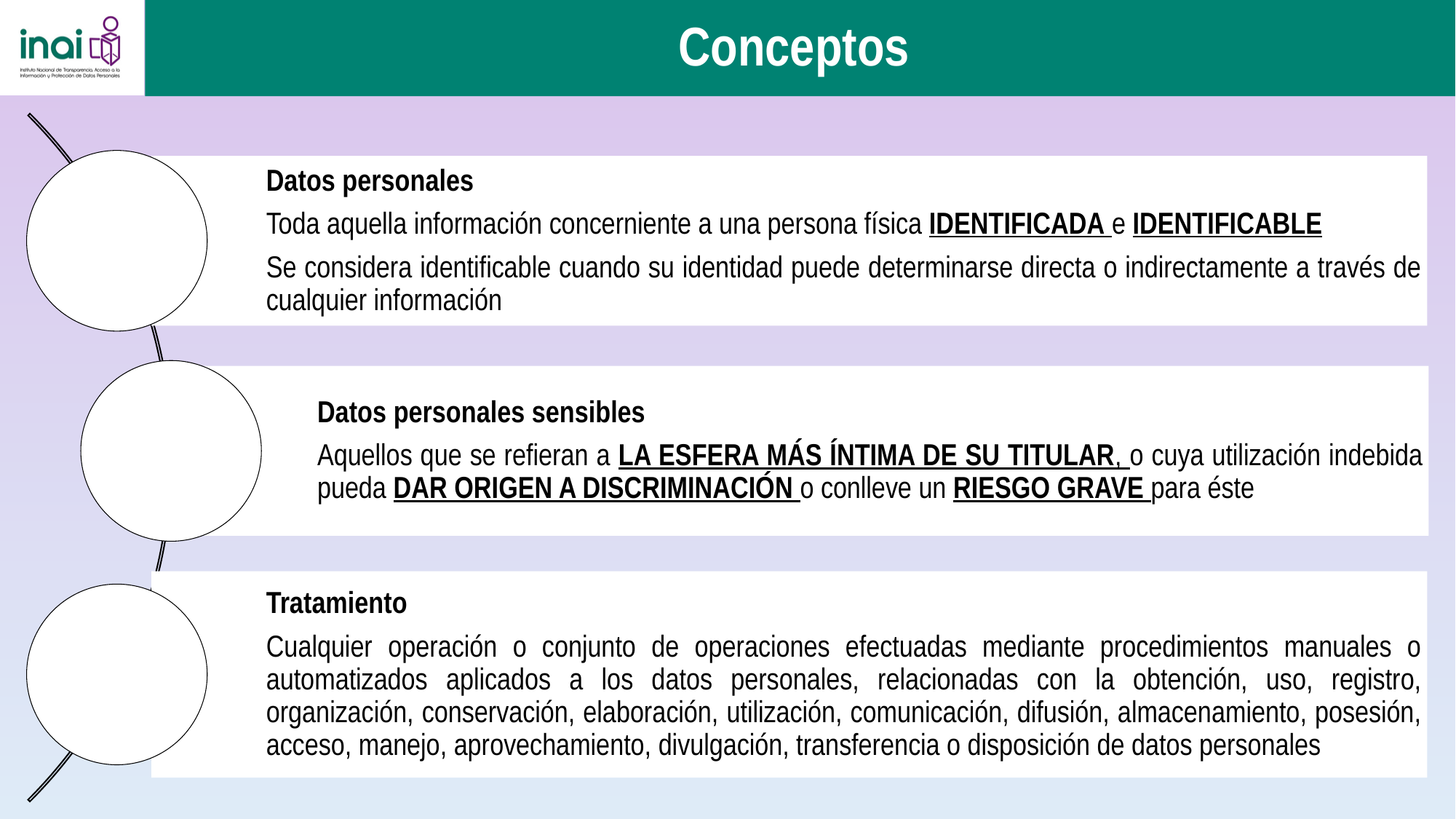

Conceptos
Datos personales
Toda aquella información concerniente a una persona física IDENTIFICADA e IDENTIFICABLE
Se considera identificable cuando su identidad puede determinarse directa o indirectamente a través de cualquier información
Datos personales sensibles
Aquellos que se refieran a LA ESFERA MÁS ÍNTIMA DE SU TITULAR, o cuya utilización indebida pueda DAR ORIGEN A DISCRIMINACIÓN o conlleve un RIESGO GRAVE para éste
Tratamiento
Cualquier operación o conjunto de operaciones efectuadas mediante procedimientos manuales o automatizados aplicados a los datos personales, relacionadas con la obtención, uso, registro, organización, conservación, elaboración, utilización, comunicación, difusión, almacenamiento, posesión, acceso, manejo, aprovechamiento, divulgación, transferencia o disposición de datos personales